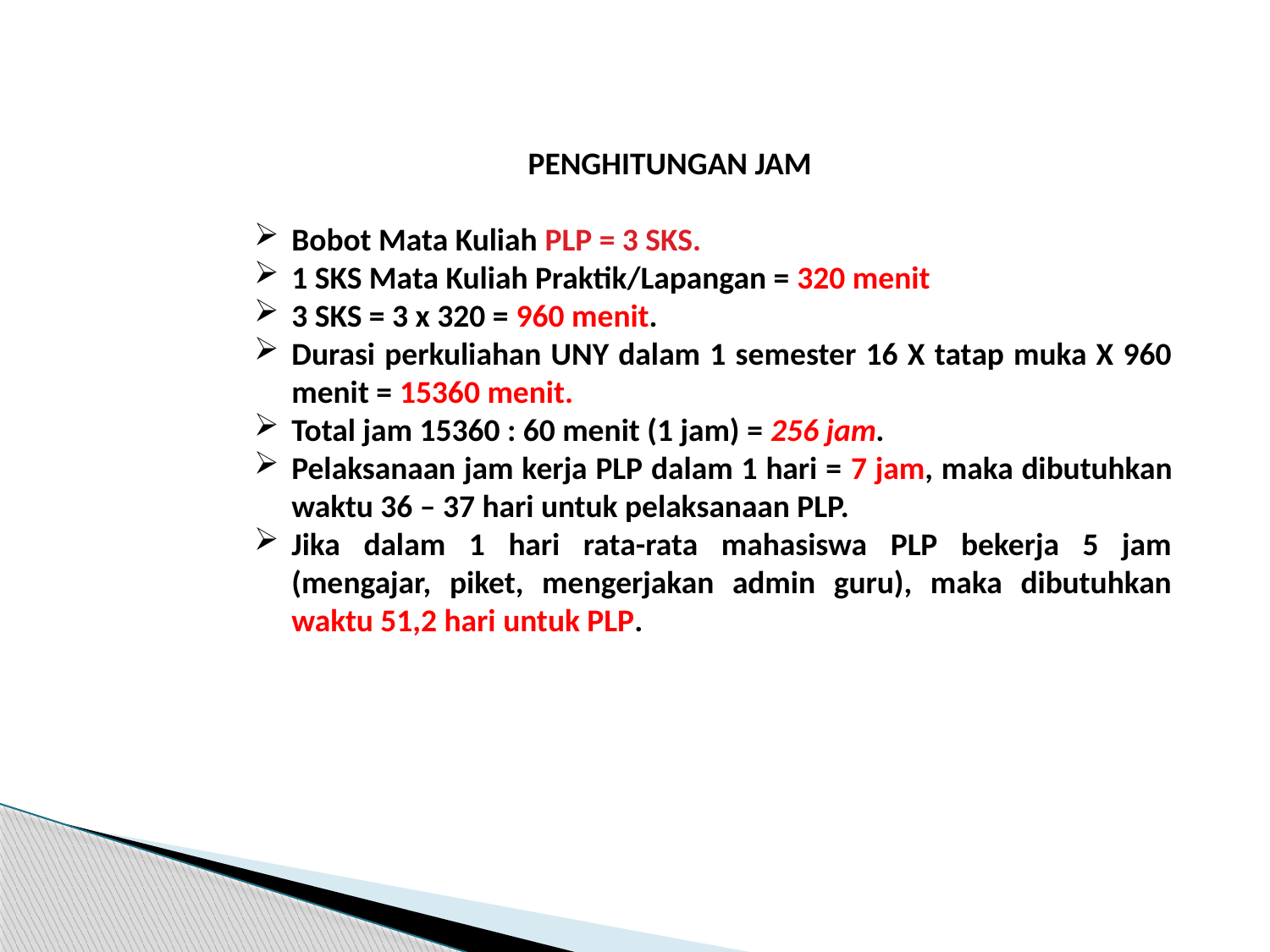

PENGHITUNGAN JAM

Bobot Mata Kuliah PLP = 3 SKS.
1 SKS Mata Kuliah Praktik/Lapangan = 320 menit
3 SKS = 3 x 320 = 960 menit.
Durasi perkuliahan UNY dalam 1 semester 16 X tatap muka X 960 menit = 15360 menit.
Total jam 15360 : 60 menit (1 jam) = 256 jam.
Pelaksanaan jam kerja PLP dalam 1 hari = 7 jam, maka dibutuhkan waktu 36 – 37 hari untuk pelaksanaan PLP.
Jika dalam 1 hari rata-rata mahasiswa PLP bekerja 5 jam (mengajar, piket, mengerjakan admin guru), maka dibutuhkan waktu 51,2 hari untuk PLP.